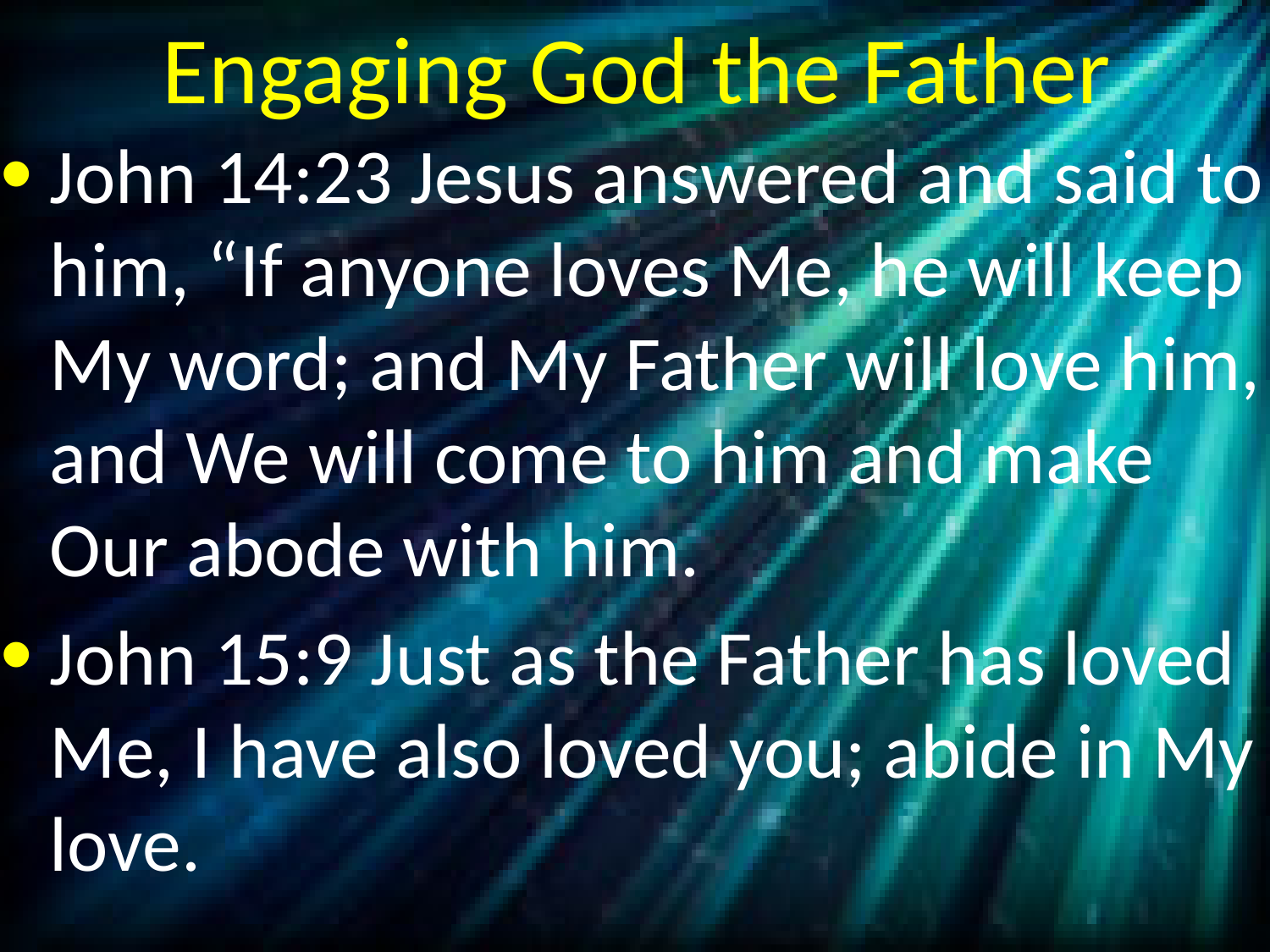

# Engaging God the Father
John 14:23 Jesus answered and said to him, “If anyone loves Me, he will keep My word; and My Father will love him, and We will come to him and make Our abode with him.
John 15:9 Just as the Father has loved Me, I have also loved you; abide in My love.